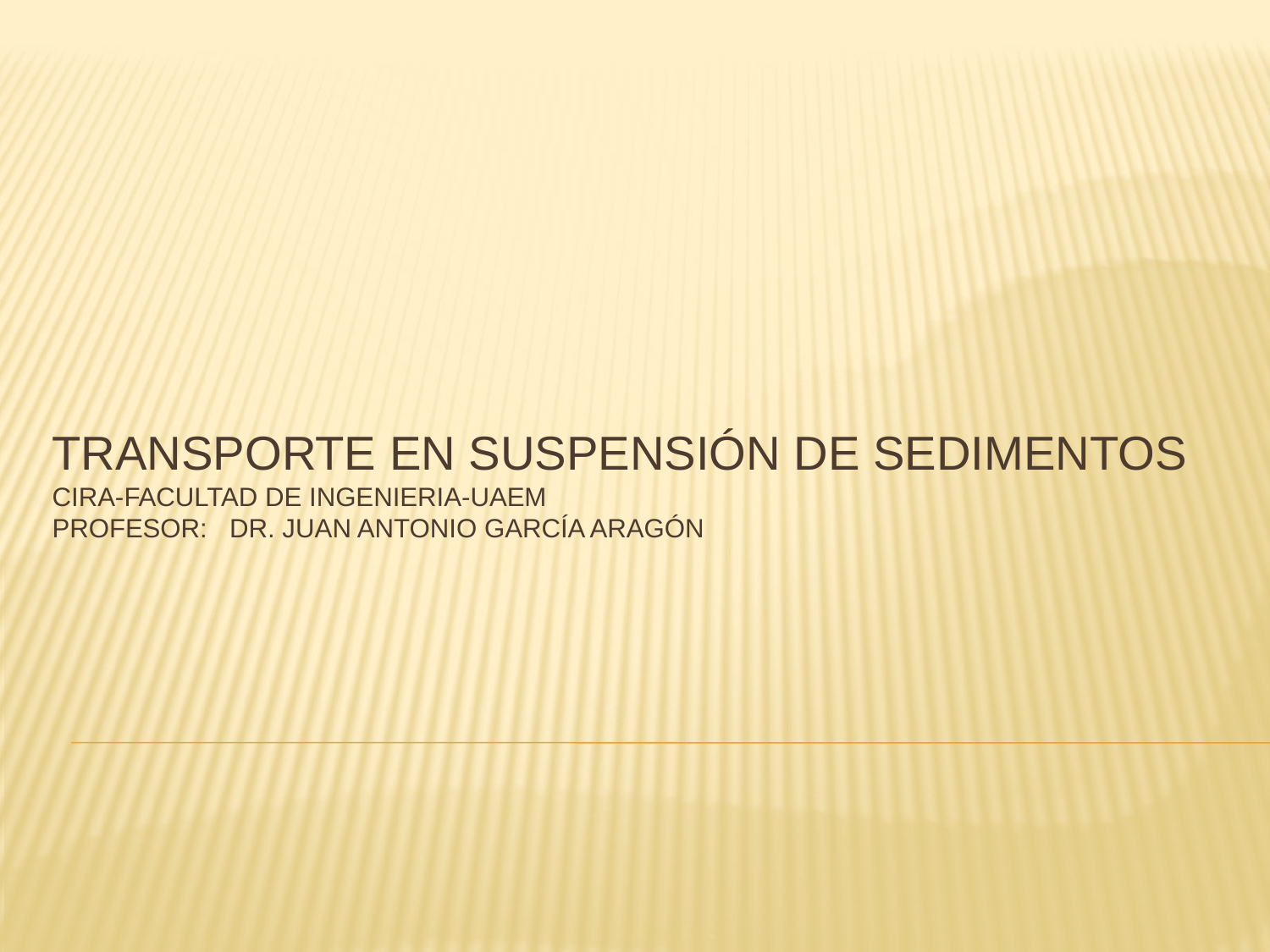

# Transporte en suspensión de sedimentos CIRA-facultad de ingenieria-uaem Profesor:   Dr. Juan Antonio García Aragón